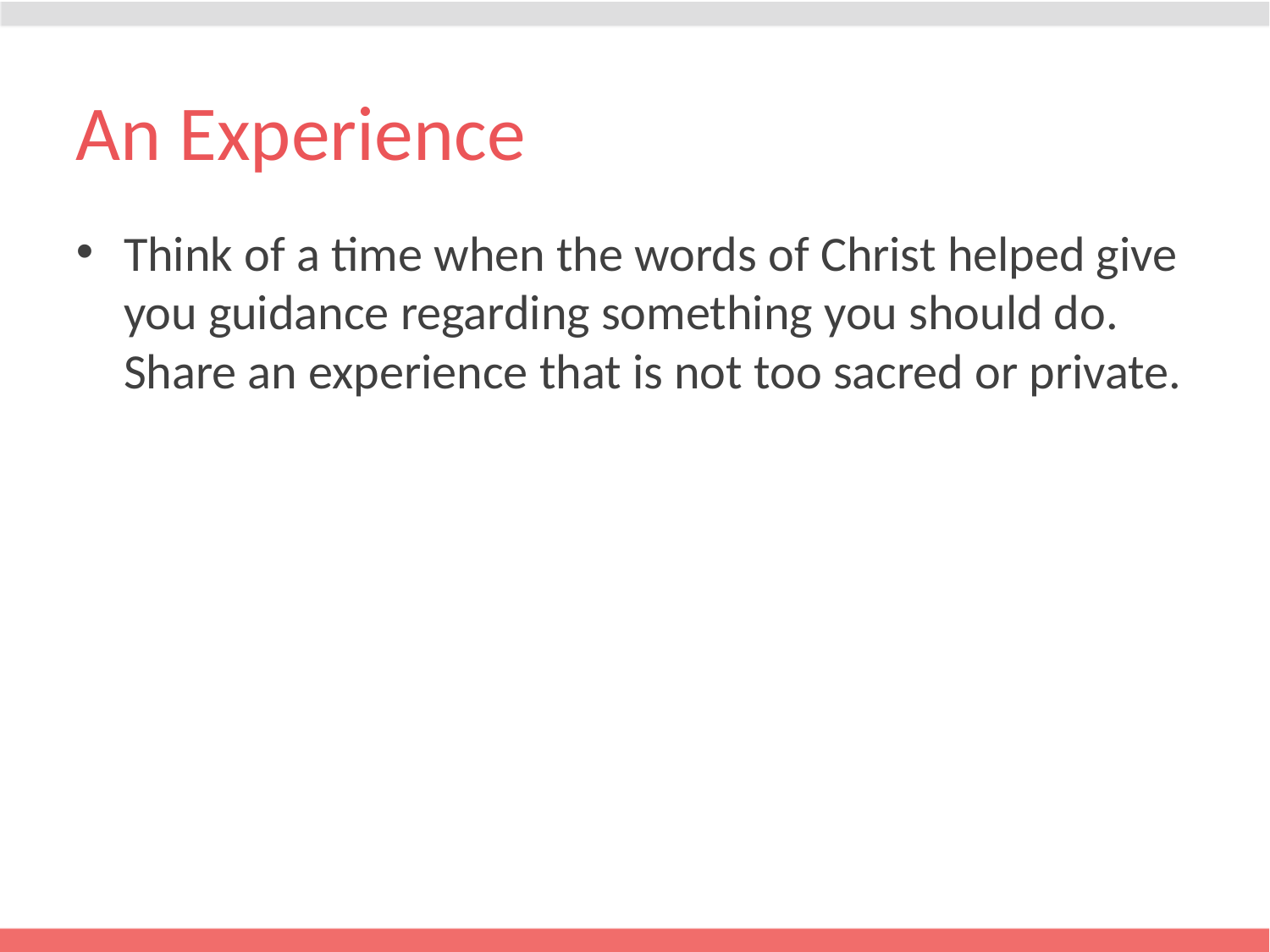

# An Experience
Think of a time when the words of Christ helped give you guidance regarding something you should do. Share an experience that is not too sacred or private.